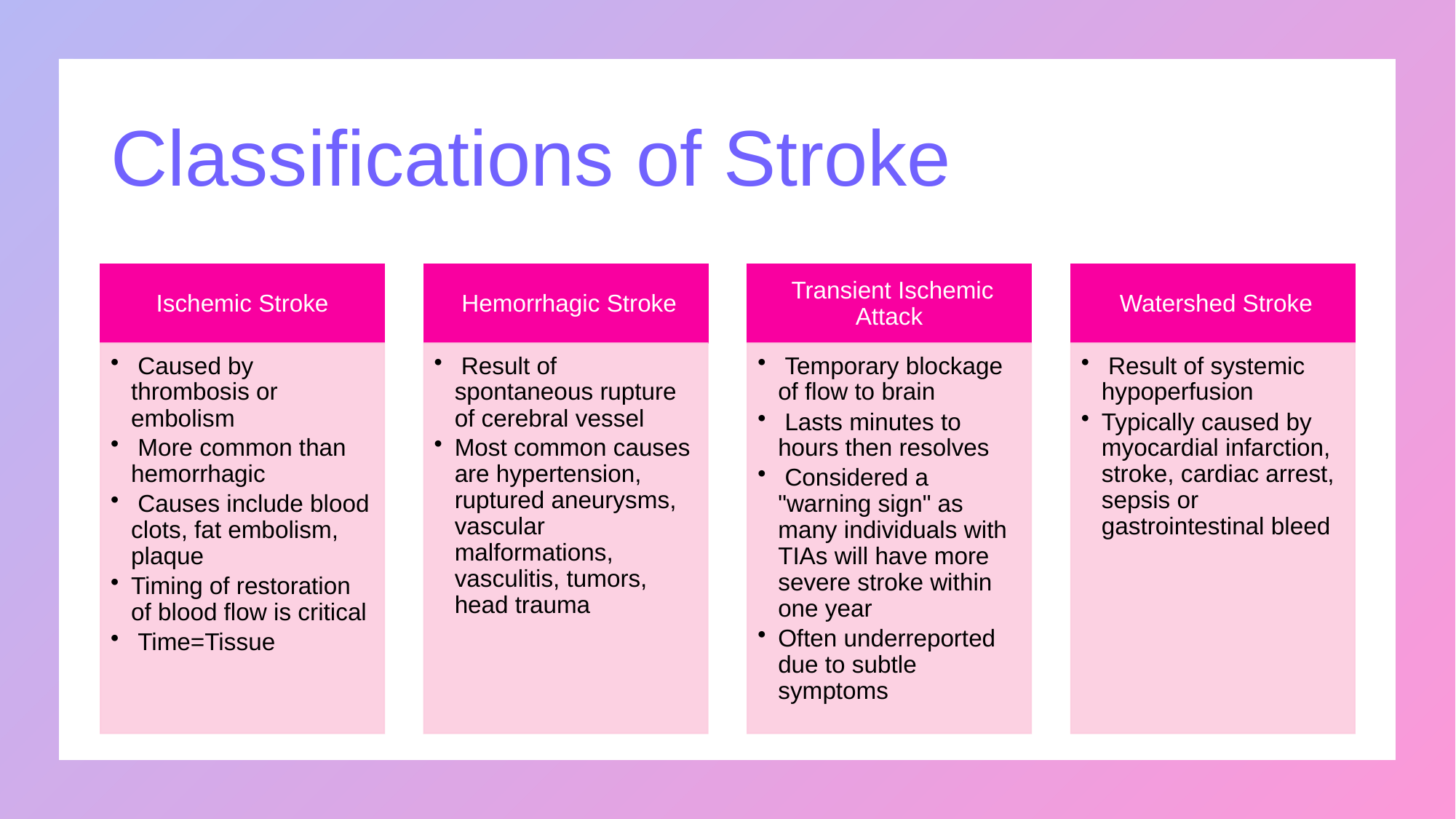

# Classifications of Stroke
Ischemic Stroke
 Caused by thrombosis or embolism
 More common than hemorrhagic
 Causes include blood clots, fat embolism, plaque
Timing of restoration of blood flow is critical
 Time=Tissue
 Hemorrhagic Stroke
 Result of spontaneous rupture of cerebral vessel
Most common causes are hypertension, ruptured aneurysms, vascular malformations, vasculitis, tumors, head trauma
 Transient Ischemic Attack
 Temporary blockage of flow to brain
 Lasts minutes to hours then resolves
 Considered a "warning sign" as many individuals with TIAs will have more severe stroke within one year
Often underreported due to subtle symptoms
 Watershed Stroke
 Result of systemic hypoperfusion
Typically caused by myocardial infarction, stroke, cardiac arrest, sepsis or gastrointestinal bleed